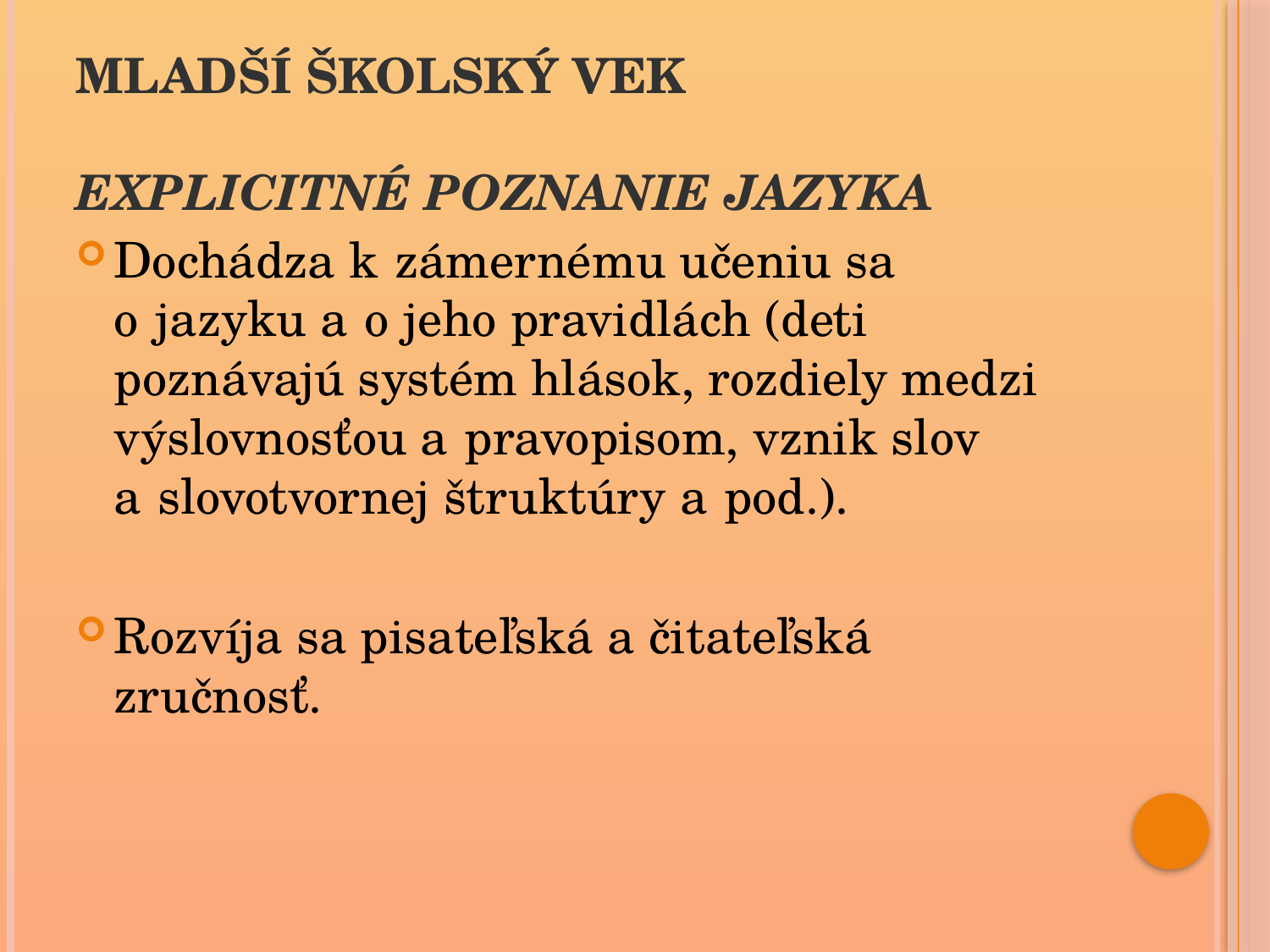

# Mladší školský vek explicitné poznanie jazyka
Dochádza k zámernému učeniu sa o jazyku a o jeho pravidlách (deti poznávajú systém hlások, rozdiely medzi výslovnosťou a pravopisom, vznik slov a slovotvornej štruktúry a pod.).

Rozvíja sa pisateľská a čitateľská zručnosť.